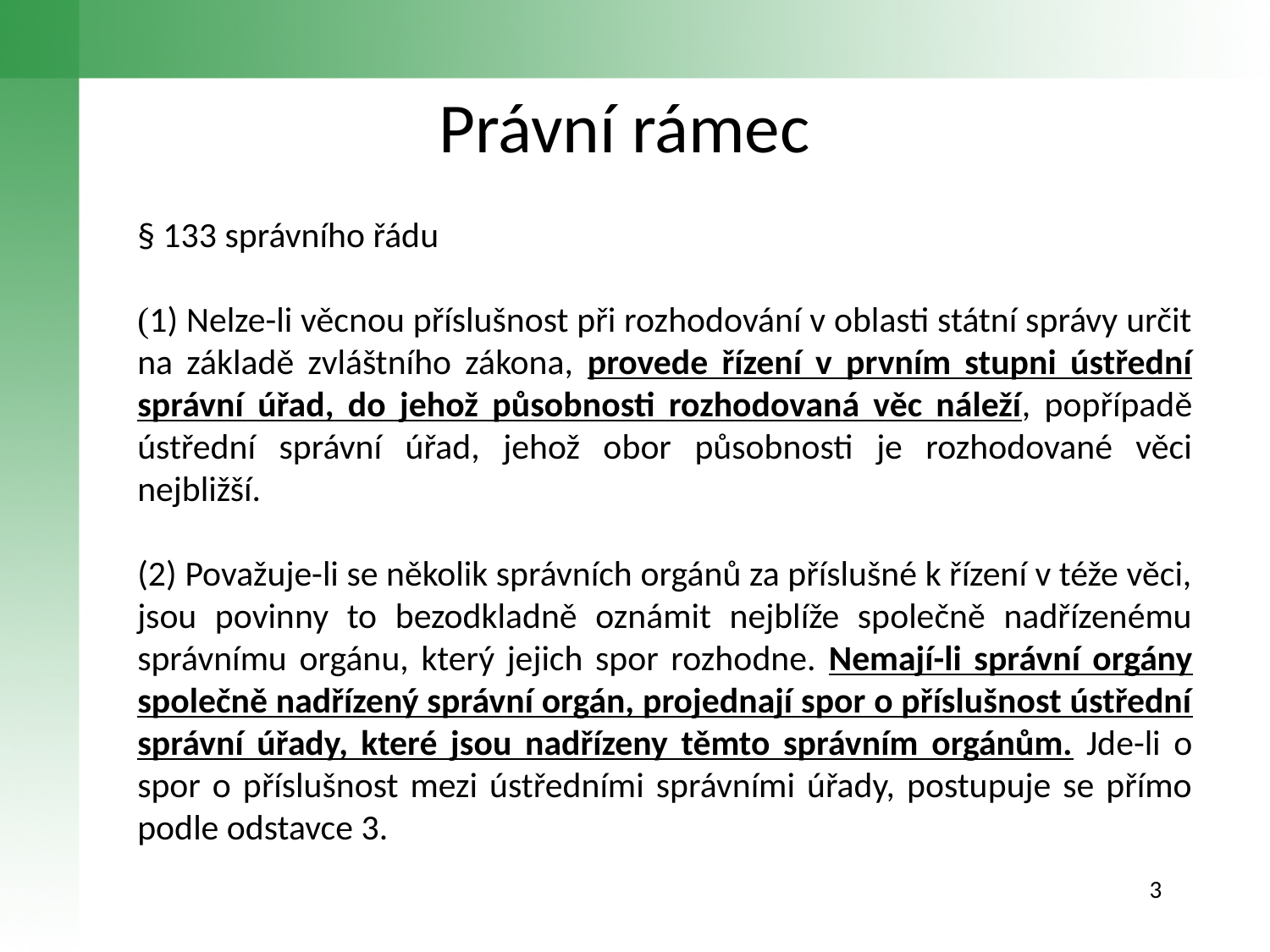

Právní rámec
§ 133 správního řádu

(1) Nelze-li věcnou příslušnost při rozhodování v oblasti státní správy určit na základě zvláštního zákona, provede řízení v prvním stupni ústřední správní úřad, do jehož působnosti rozhodovaná věc náleží, popřípadě ústřední správní úřad, jehož obor působnosti je rozhodované věci nejbližší.

(2) Považuje-li se několik správních orgánů za příslušné k řízení v téže věci, jsou povinny to bezodkladně oznámit nejblíže společně nadřízenému správnímu orgánu, který jejich spor rozhodne. Nemají-li správní orgány společně nadřízený správní orgán, projednají spor o příslušnost ústřední správní úřady, které jsou nadřízeny těmto správním orgánům. Jde-li o spor o příslušnost mezi ústředními správními úřady, postupuje se přímo podle odstavce 3.
3